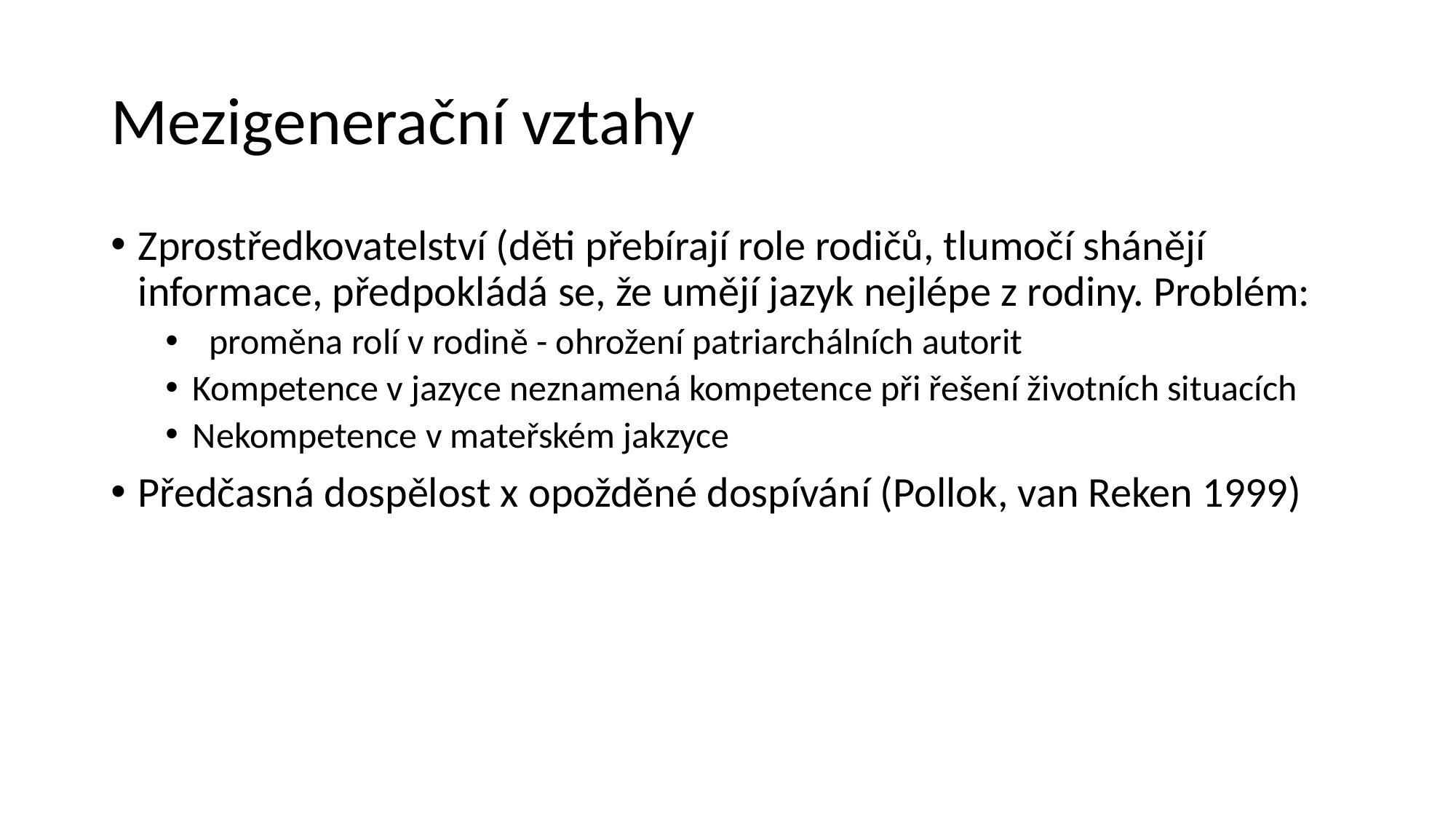

# Mezigenerační vztahy
Zprostředkovatelství (děti přebírají role rodičů, tlumočí shánějí informace, předpokládá se, že umějí jazyk nejlépe z rodiny. Problém:
  proměna rolí v rodině - ohrožení patriarchálních autorit
Kompetence v jazyce neznamená kompetence při řešení životních situacích
Nekompetence v mateřském jakzyce
Předčasná dospělost x opožděné dospívání (Pollok, van Reken 1999)